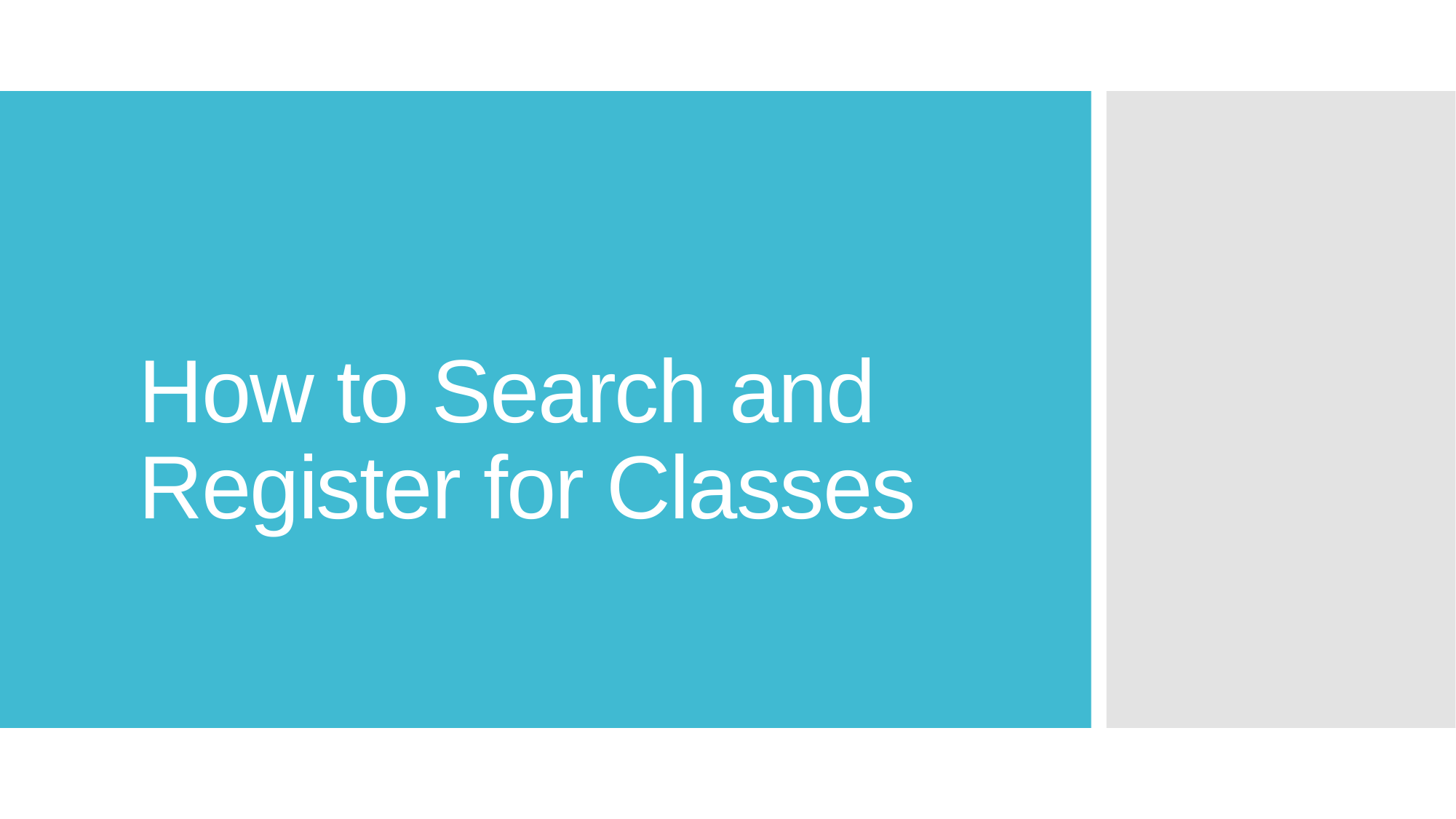

# How to Search and Register for Classes